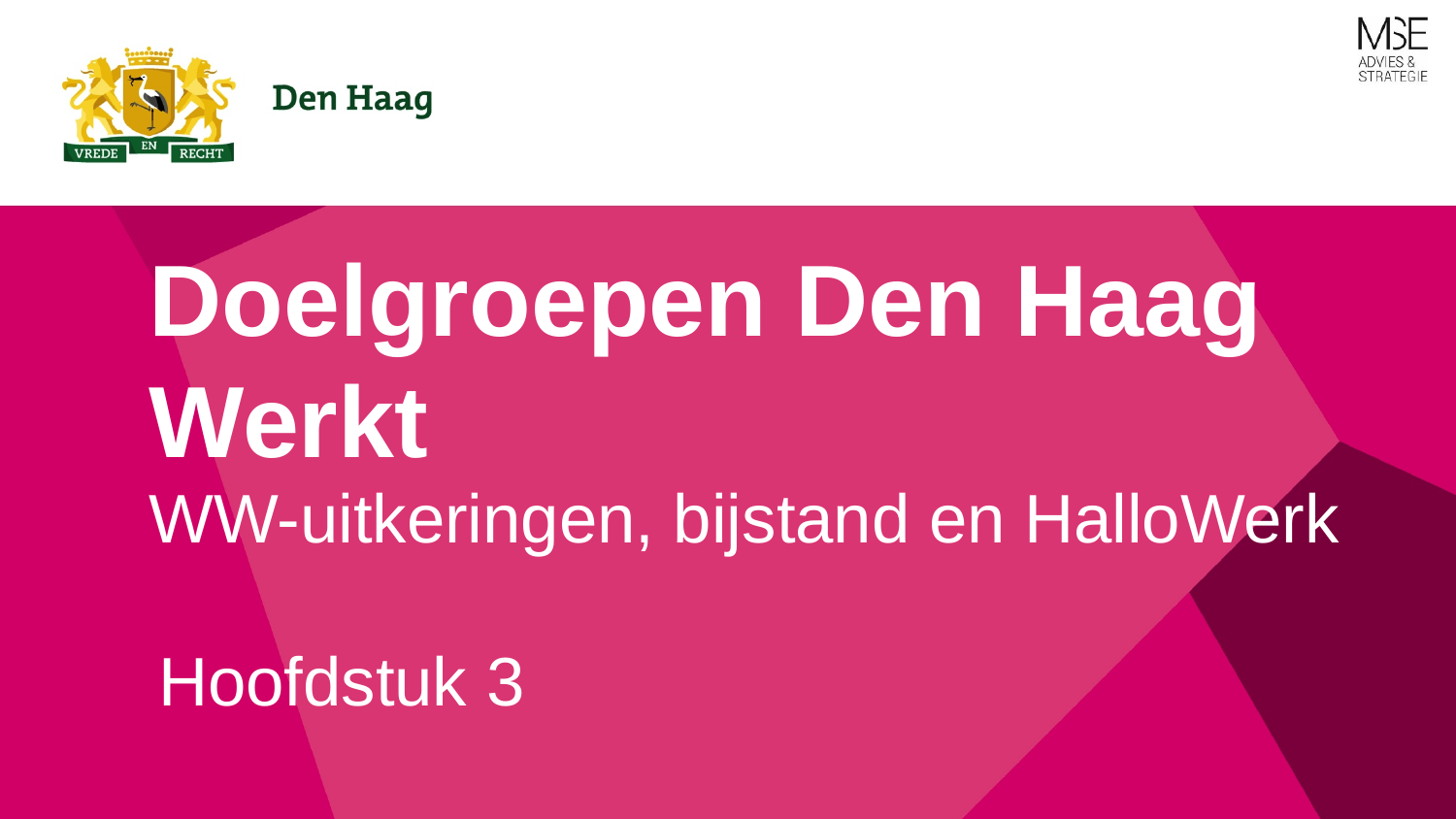

# Doelgroepen Den Haag Werkt
WW-uitkeringen, bijstand en HalloWerk
Hoofdstuk 3